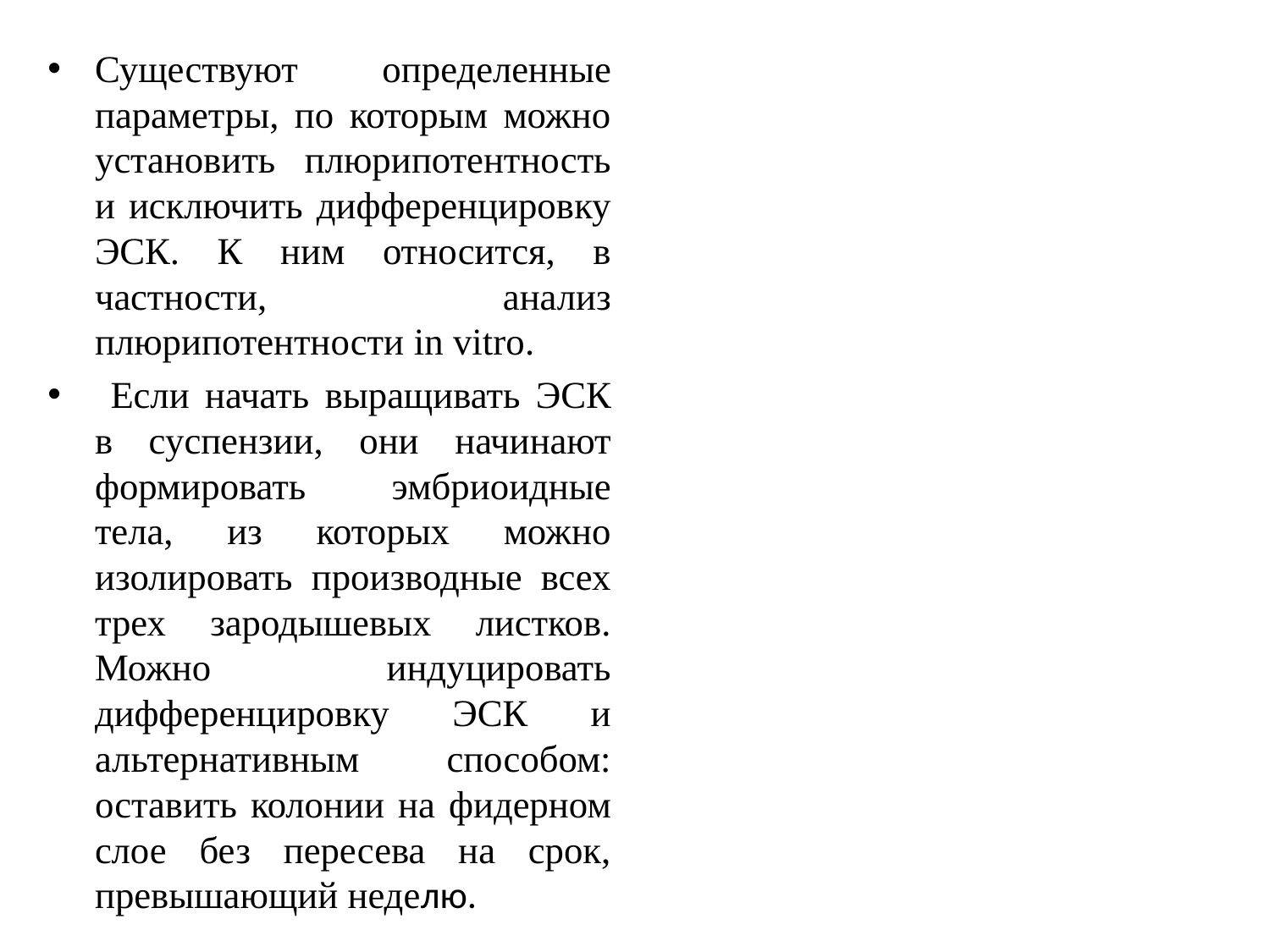

Существуют определенные параметры, по которым можно установить плюрипотентность и исключить дифференцировку ЭСК. К ним относится, в частности, анализ плюрипотентности in vitro.
 Если начать выращивать ЭСК в суспензии, они начинают формировать эмбриоидные тела, из которых можно изолировать производные всех трех зародышевых листков. Можно индуцировать дифференцировку ЭСК и альтернативным способом: оставить колонии на фидерном слое без пересева на срок, превышающий неделю.

#